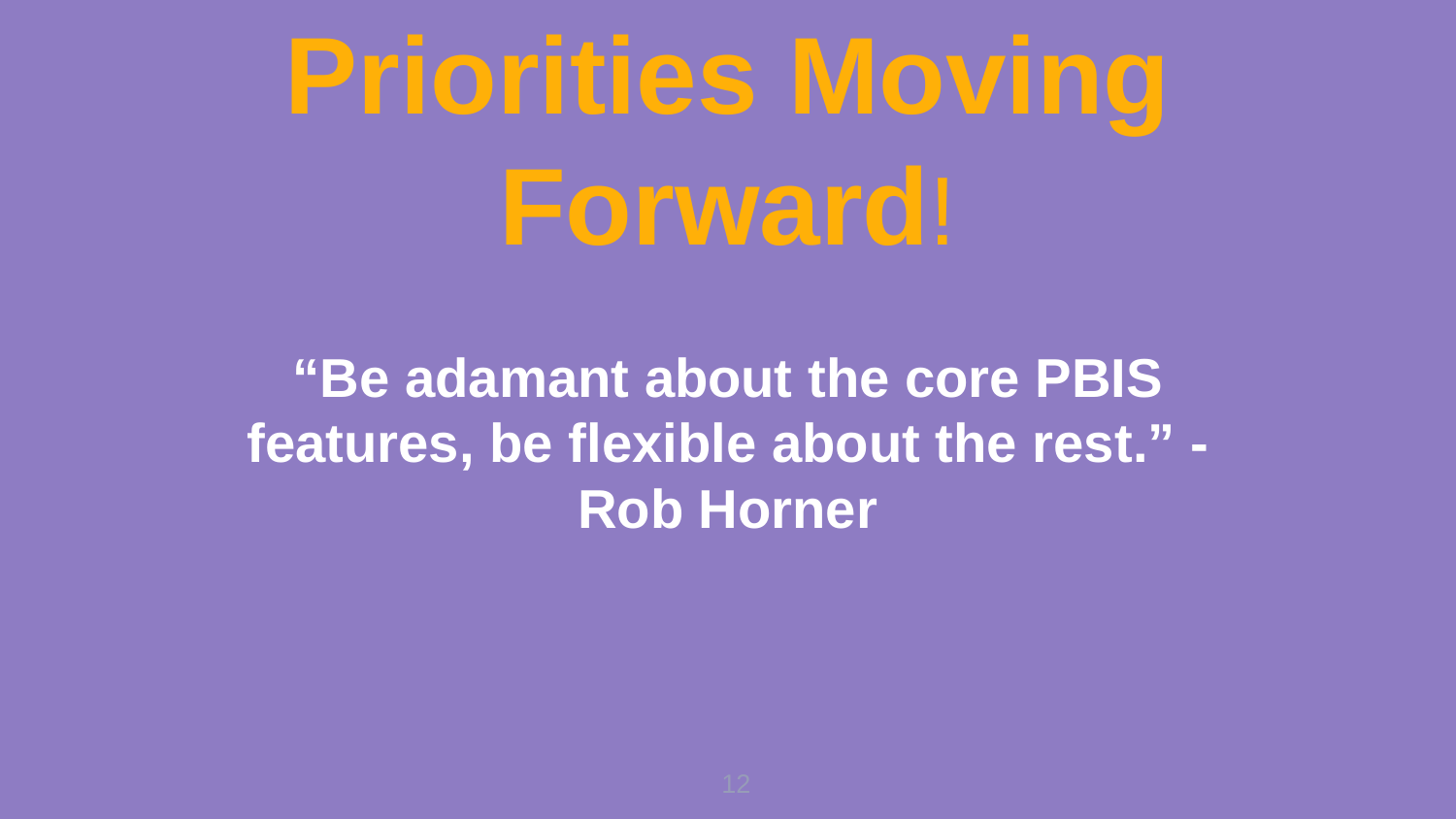

Priorities Moving Forward!
“Be adamant about the core PBIS features, be flexible about the rest.” -Rob Horner
12